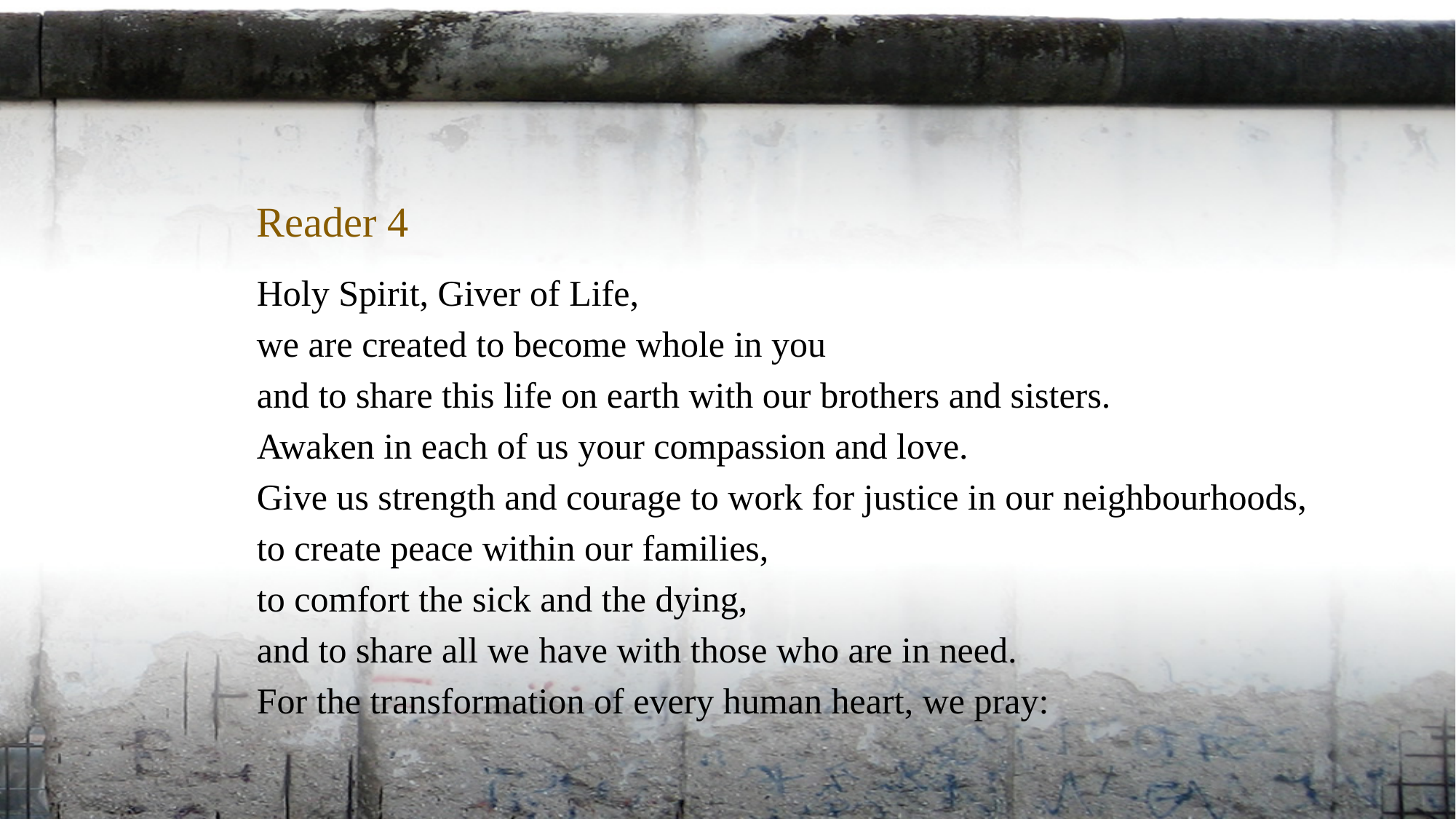

Reader 4

Holy Spirit, Giver of Life,
we are created to become whole in you
and to share this life on earth with our brothers and sisters.
Awaken in each of us your compassion and love.
Give us strength and courage to work for justice in our neighbourhoods,
to create peace within our families,
to comfort the sick and the dying,
and to share all we have with those who are in need.
For the transformation of every human heart, we pray: